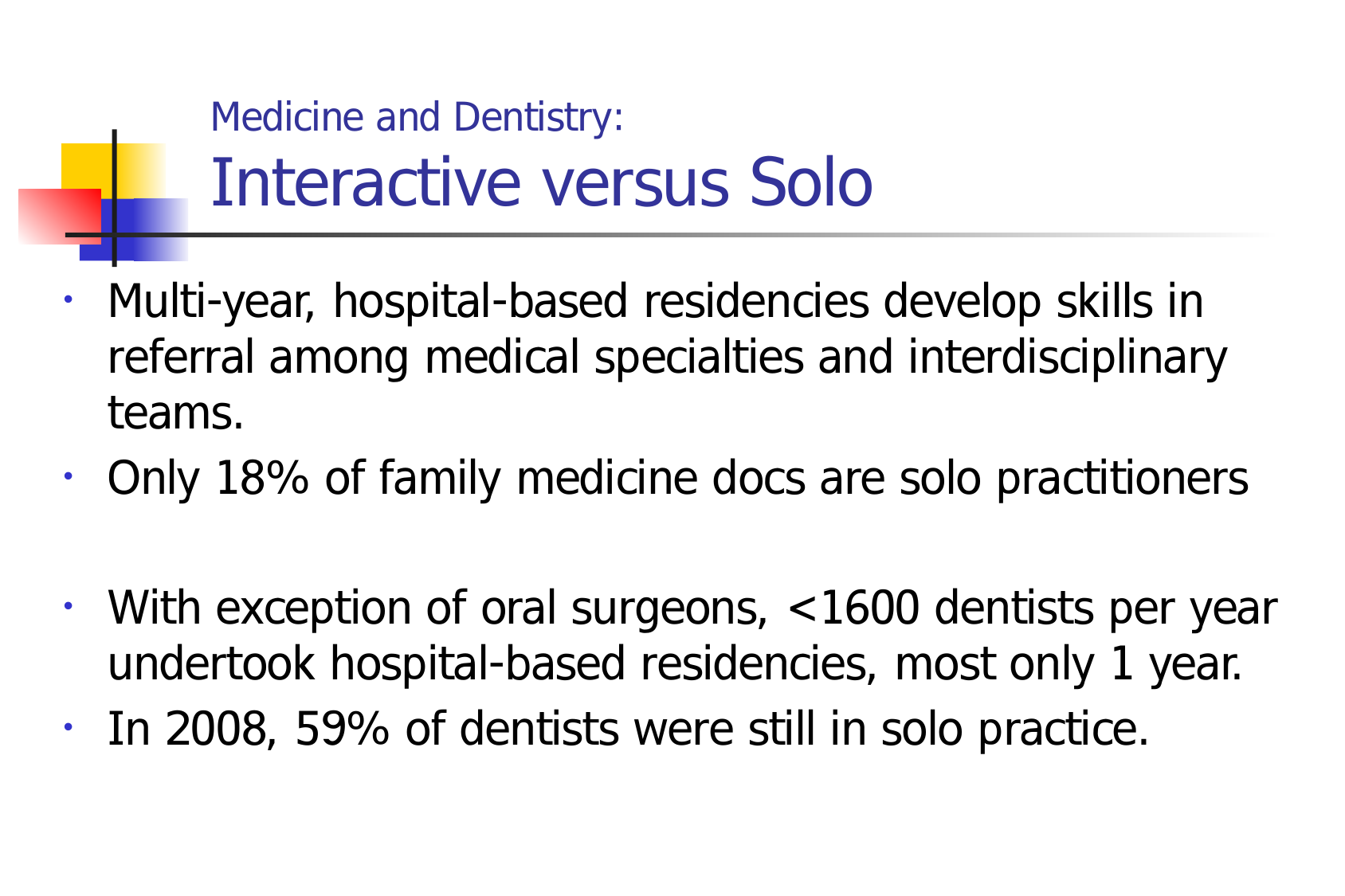

# Medicine and Dentistry: Interactive versus Solo
Multi-year, hospital-based residencies develop skills in referral among medical specialties and interdisciplinary teams.
Only 18% of family medicine docs are solo practitioners

With exception of oral surgeons, <1600 dentists per year undertook hospital-based residencies, most only 1 year.
In 2008, 59% of dentists were still in solo practice.